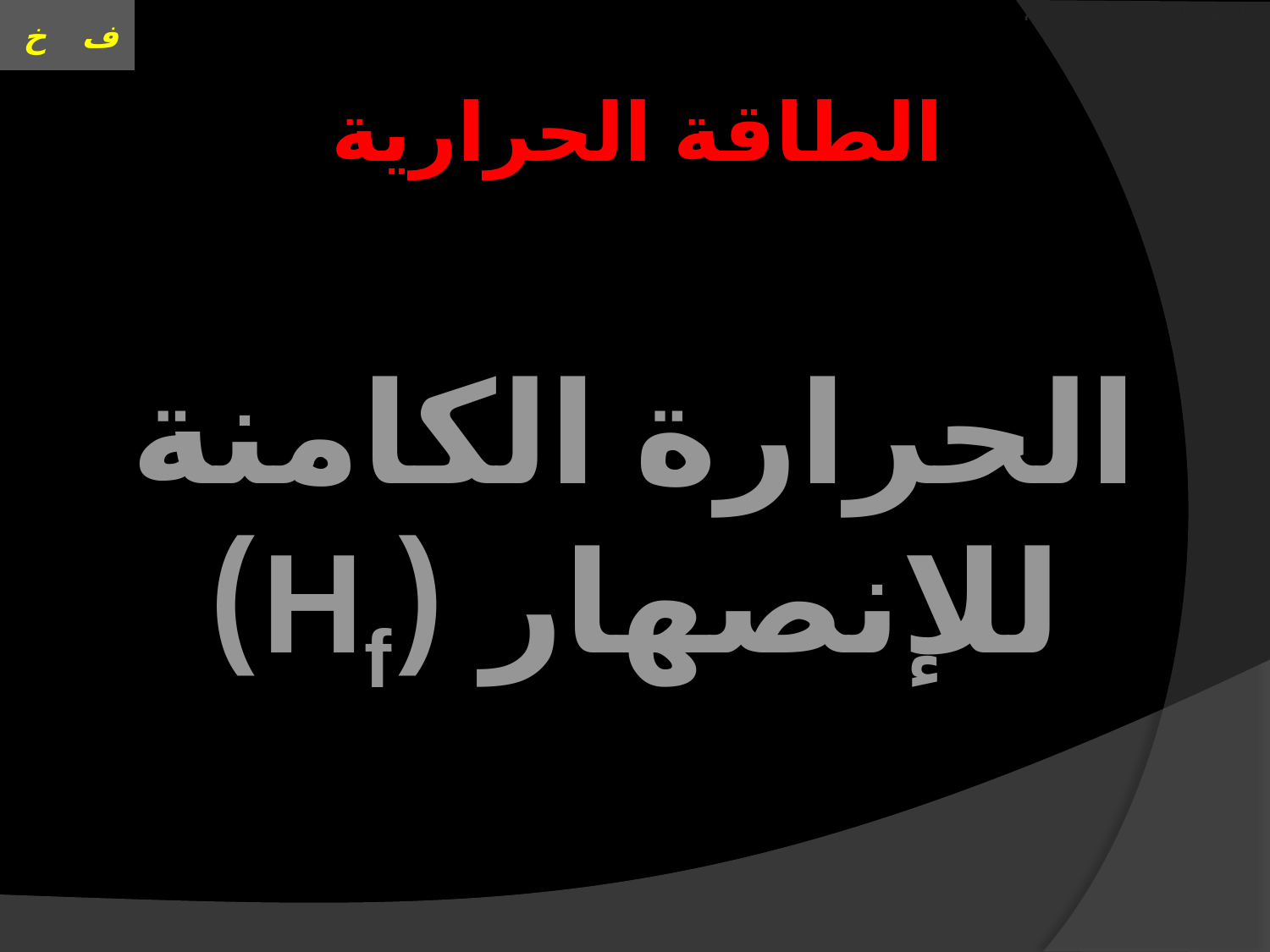

# العنوان الحركة على خط مستقيم
الطاقة الحرارية
الحرارة الكامنة للإنصهار (Hf)